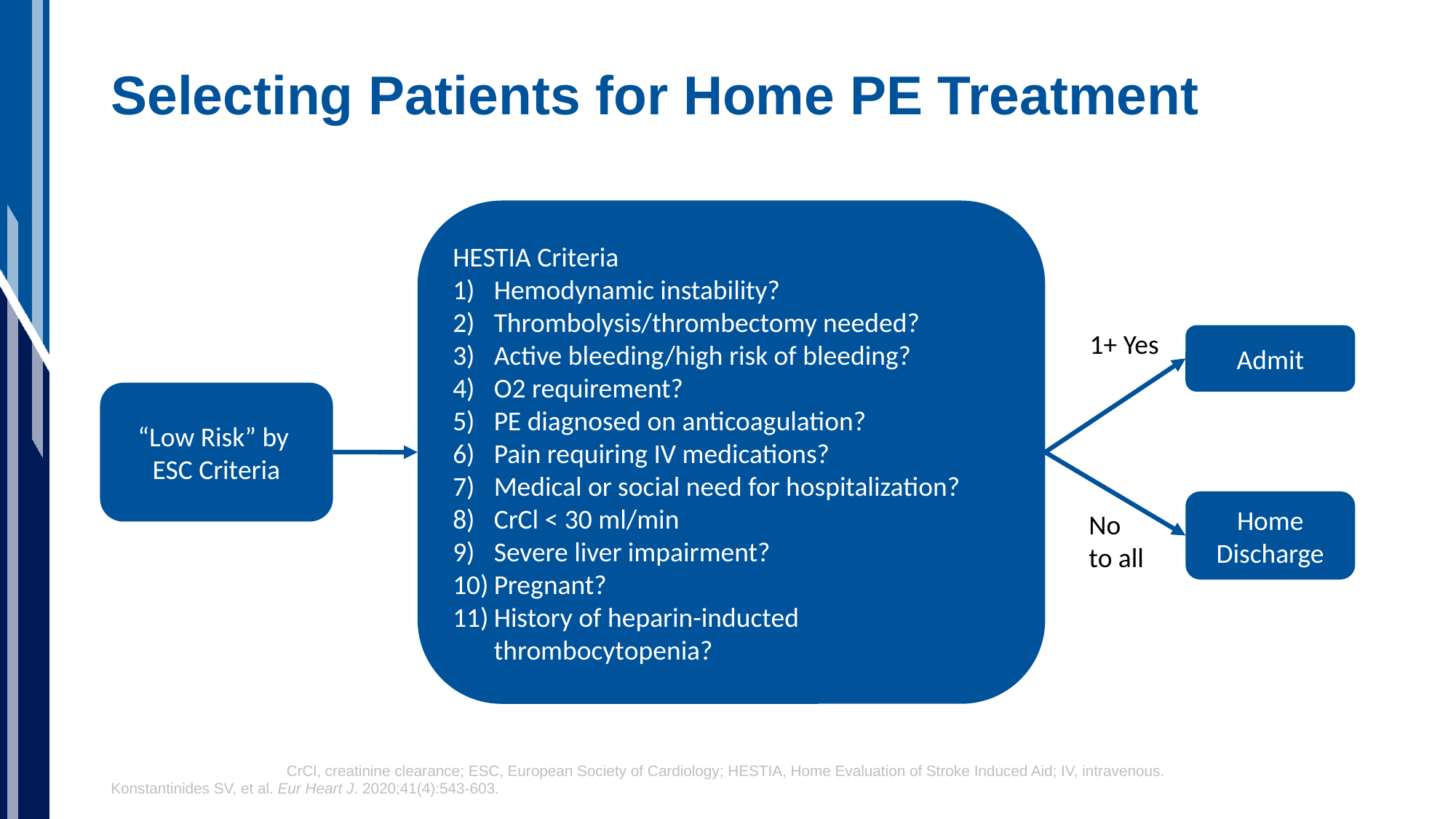

# Selecting Patients for Home PE Treatment
HESTIA Criteria
Hemodynamic instability?
Thrombolysis/thrombectomy needed?
Active bleeding/high risk of bleeding?
O2 requirement?
PE diagnosed on anticoagulation?
Pain requiring IV medications?
Medical or social need for hospitalization?
CrCl < 30 ml/min
Severe liver impairment?
Pregnant?
History of heparin-inducted thrombocytopenia?
1+ Yes
Admit
“Low Risk” by
ESC Criteria
Home Discharge
No to all
CrCl, creatinine clearance; ESC, European Society of Cardiology; HESTIA, Home Evaluation of Stroke Induced Aid; IV, intravenous.
Konstantinides SV, et al. Eur Heart J. 2020;41(4):543-603.